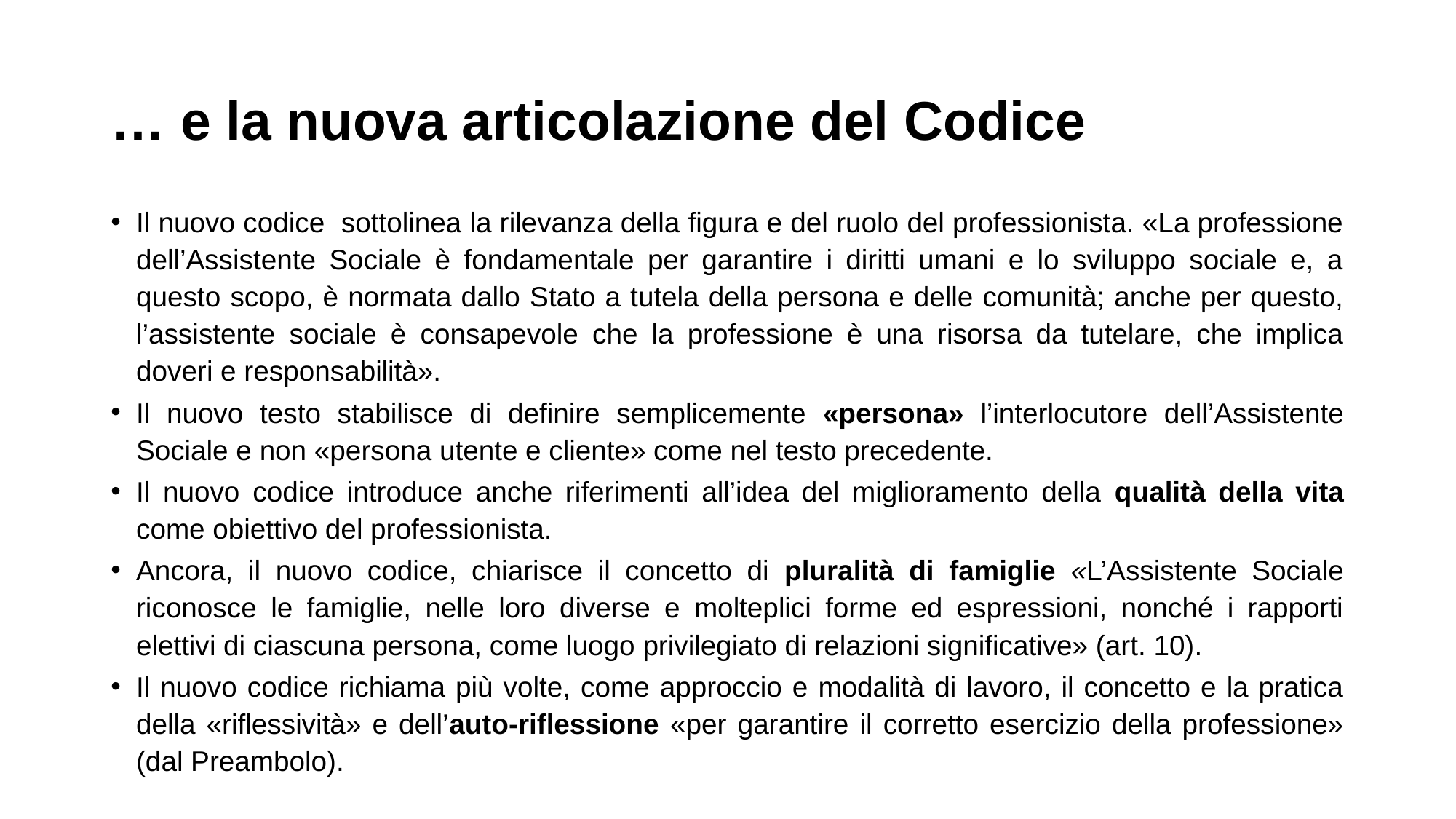

# … e la nuova articolazione del Codice

Il nuovo codice  sottolinea la rilevanza della figura e del ruolo del professionista. «La professione dell’Assistente Sociale è fondamentale per garantire i diritti umani e lo sviluppo sociale e, a questo scopo, è normata dallo Stato a tutela della persona e delle comunità; anche per questo, l’assistente sociale è consapevole che la professione è una risorsa da tutelare, che implica doveri e responsabilità».
Il nuovo testo stabilisce di definire semplicemente «persona» l’interlocutore dell’Assistente Sociale e non «persona utente e cliente» come nel testo precedente.
Il nuovo codice introduce anche riferimenti all’idea del miglioramento della qualità della vita come obiettivo del professionista.
Ancora, il nuovo codice, chiarisce il concetto di pluralità di famiglie «L’Assistente Sociale riconosce le famiglie, nelle loro diverse e molteplici forme ed espressioni, nonché i rapporti elettivi di ciascuna persona, come luogo privilegiato di relazioni significative» (art. 10).
Il nuovo codice richiama più volte, come approccio e modalità di lavoro, il concetto e la pratica della «riflessività» e dell’auto-riflessione «per garantire il corretto esercizio della professione» (dal Preambolo).